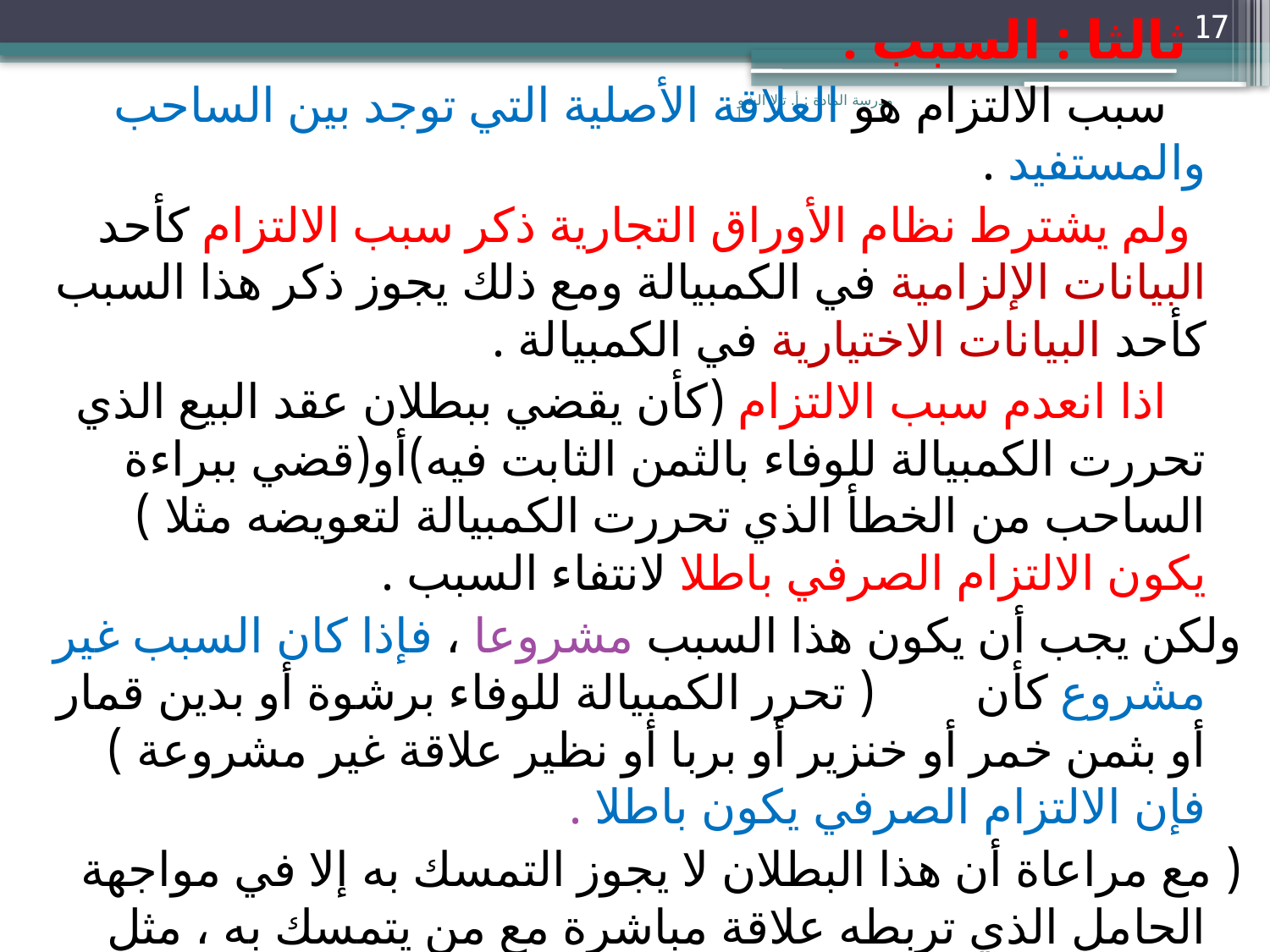

ثالثا : السبب .
      سبب الالتزام هو العلاقة الأصلية التي توجد بين الساحب والمستفيد .
    ولم يشترط نظام الأوراق التجارية ذكر سبب الالتزام كأحد البيانات الإلزامية في الكمبيالة ومع ذلك يجوز ذكر هذا السبب كأحد البيانات الاختيارية في الكمبيالة .
      اذا انعدم سبب الالتزام (كأن يقضي ببطلان عقد البيع الذي تحررت الكمبيالة للوفاء بالثمن الثابت فيه)أو(قضي ببراءة الساحب من الخطأ الذي تحررت الكمبيالة لتعويضه مثلا ) يكون الالتزام الصرفي باطلا لانتفاء السبب .
ولكن يجب أن يكون هذا السبب مشروعا ، فإذا كان السبب غير مشروع كأن        ( تحرر الكمبيالة للوفاء برشوة أو بدين قمار أو بثمن خمر أو خنزير أو بربا أو نظير علاقة غير مشروعة ) فإن الالتزام الصرفي يكون باطلا .
( مع مراعاة أن هذا البطلان لا يجوز التمسك به إلا في مواجهة الحامل الذي تربطه علاقة مباشرة مع من يتمسك به ، مثل الساحب والمستفيد أو المظهر والمظهر إليه .
أما إذا ظهرت الكمبيالة إلى حامل حسن النية فلا يجوز الساحب أن يتمسك في مواجهته بهذا البطلان لأن التظهير يطهره .

17
مدرسة المادة : أ. تالا الشوا